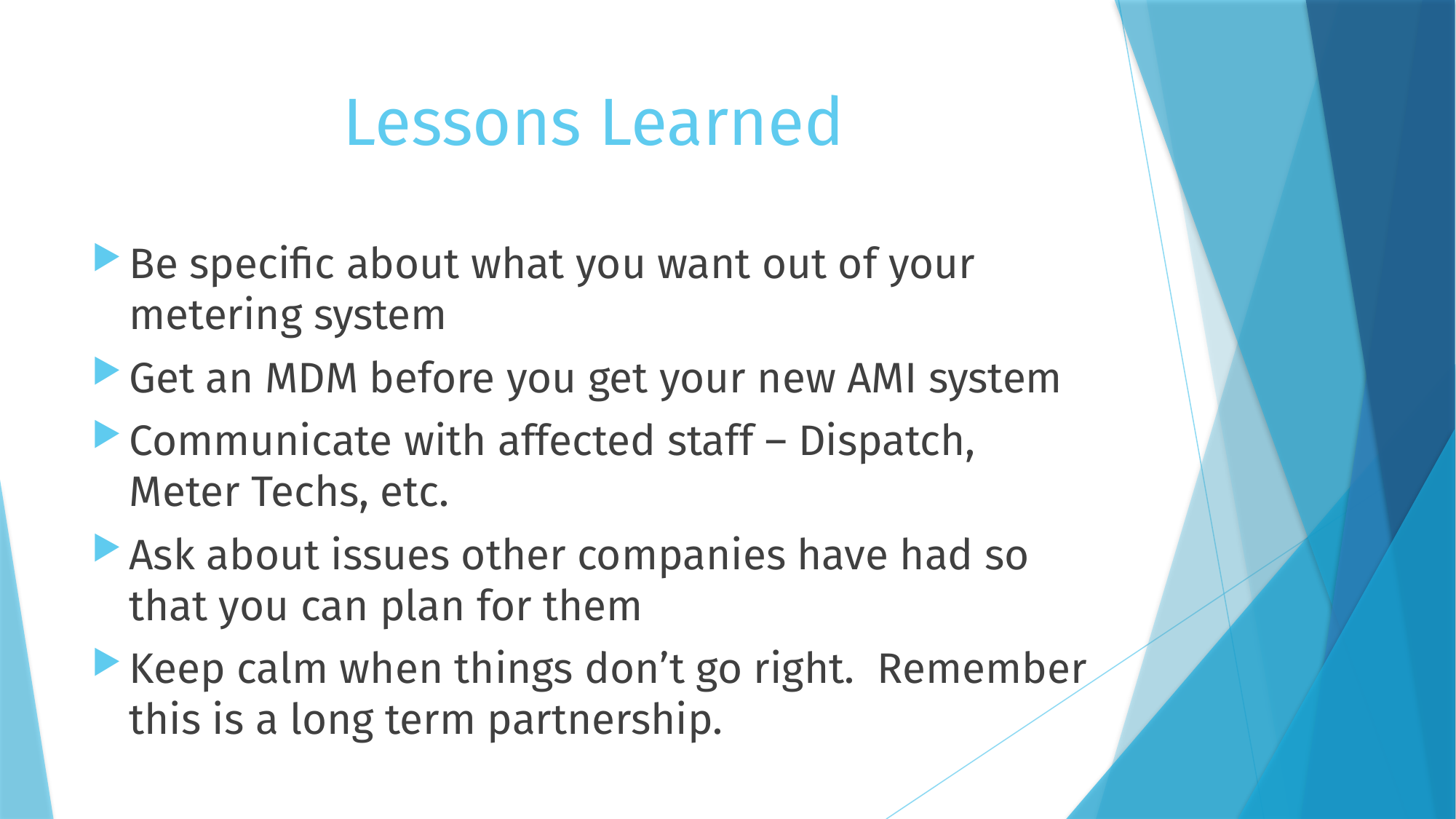

# Lessons Learned
Be specific about what you want out of your metering system
Get an MDM before you get your new AMI system
Communicate with affected staff – Dispatch, Meter Techs, etc.
Ask about issues other companies have had so that you can plan for them
Keep calm when things don’t go right.  Remember this is a long term partnership.